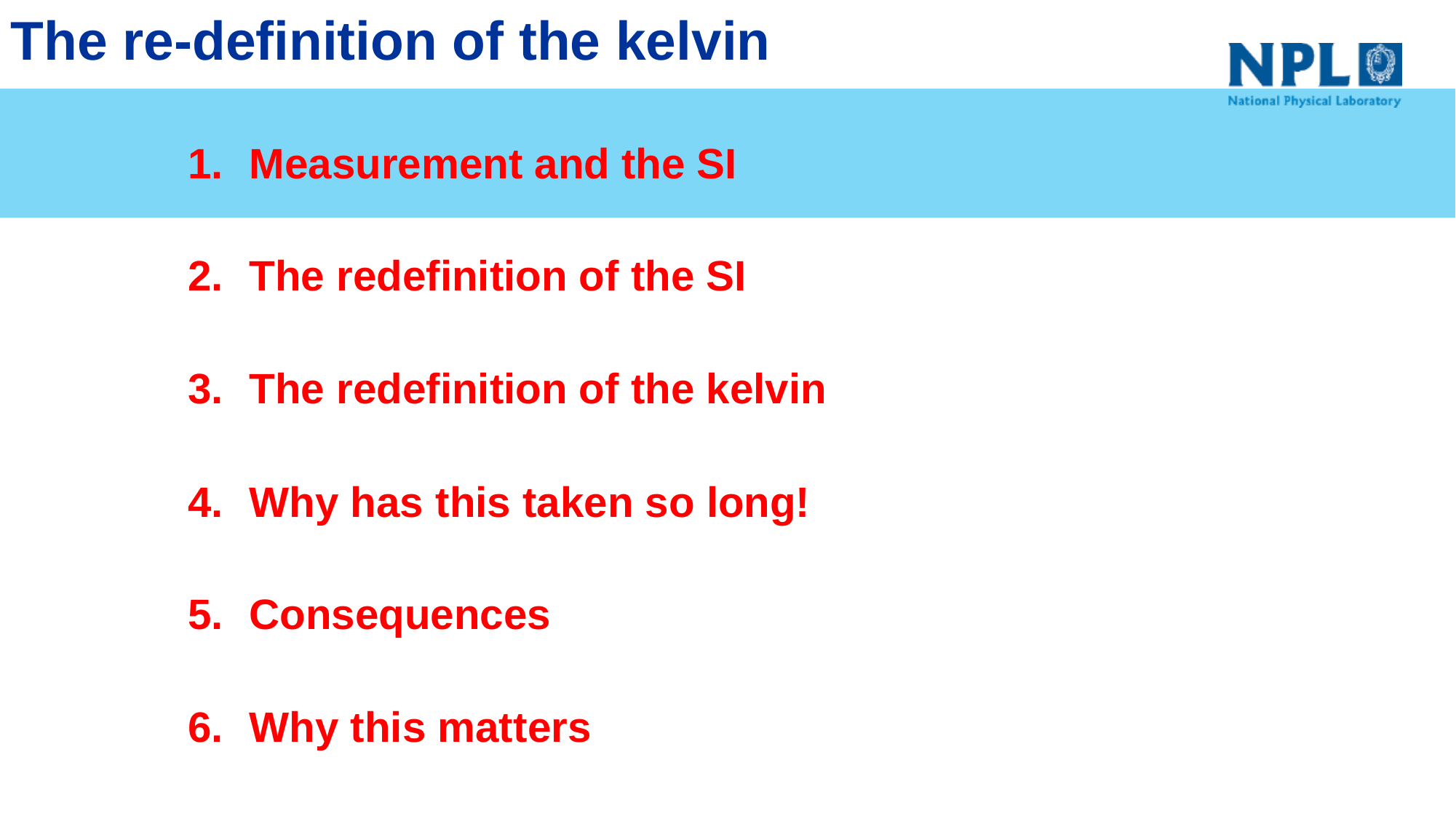

The re-definition of the kelvin

Measurement and the SI
The redefinition of the SI
The redefinition of the kelvin
Why has this taken so long!
Consequences
Why this matters